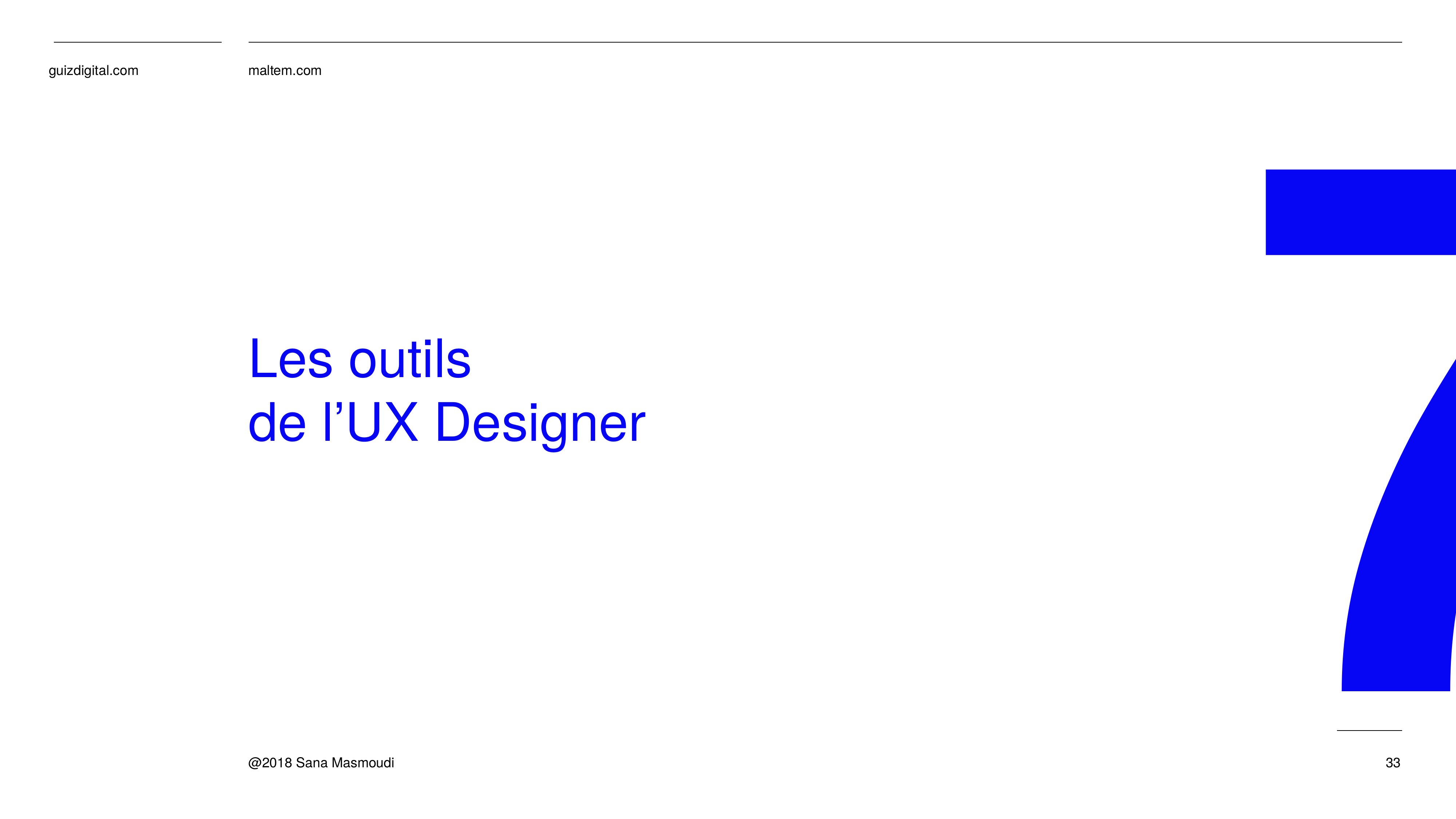

7
Les outils
de l’UX Designer
33